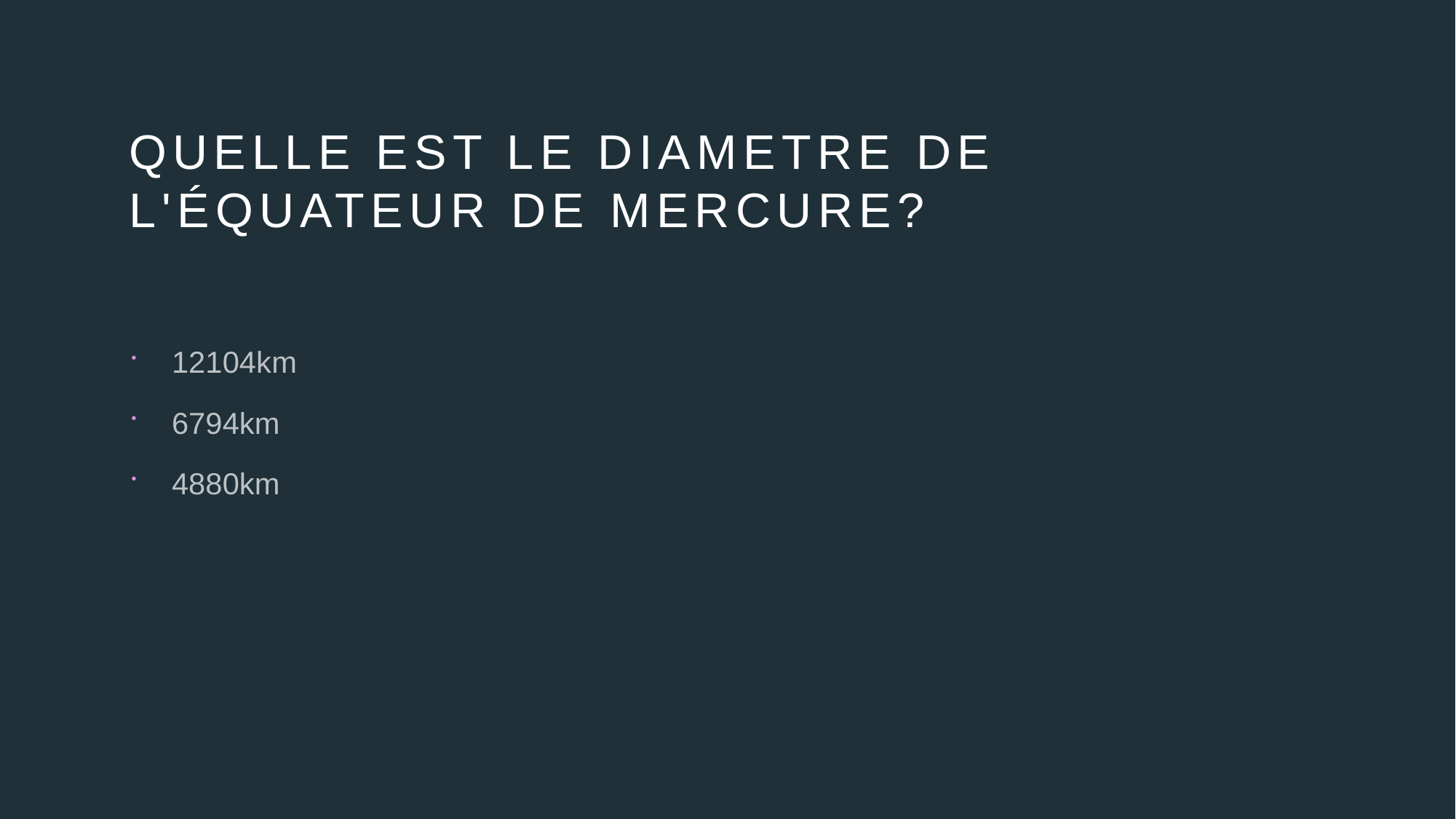

# Quelle est le diametre de l'Équateur de mercure?
12104km
6794km
4880km